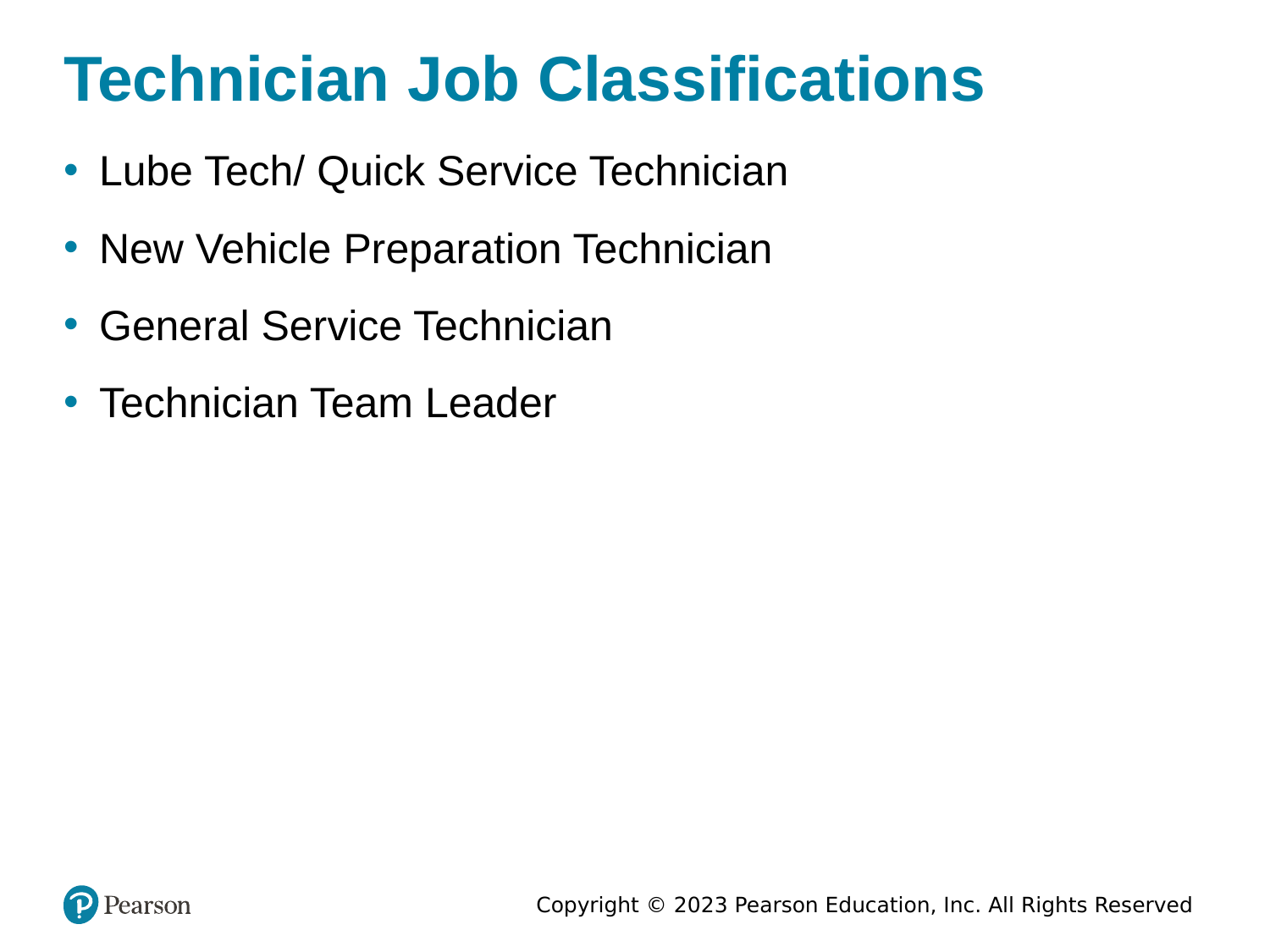

# Technician Job Classifications
Lube Tech/ Quick Service Technician
New Vehicle Preparation Technician
General Service Technician
Technician Team Leader